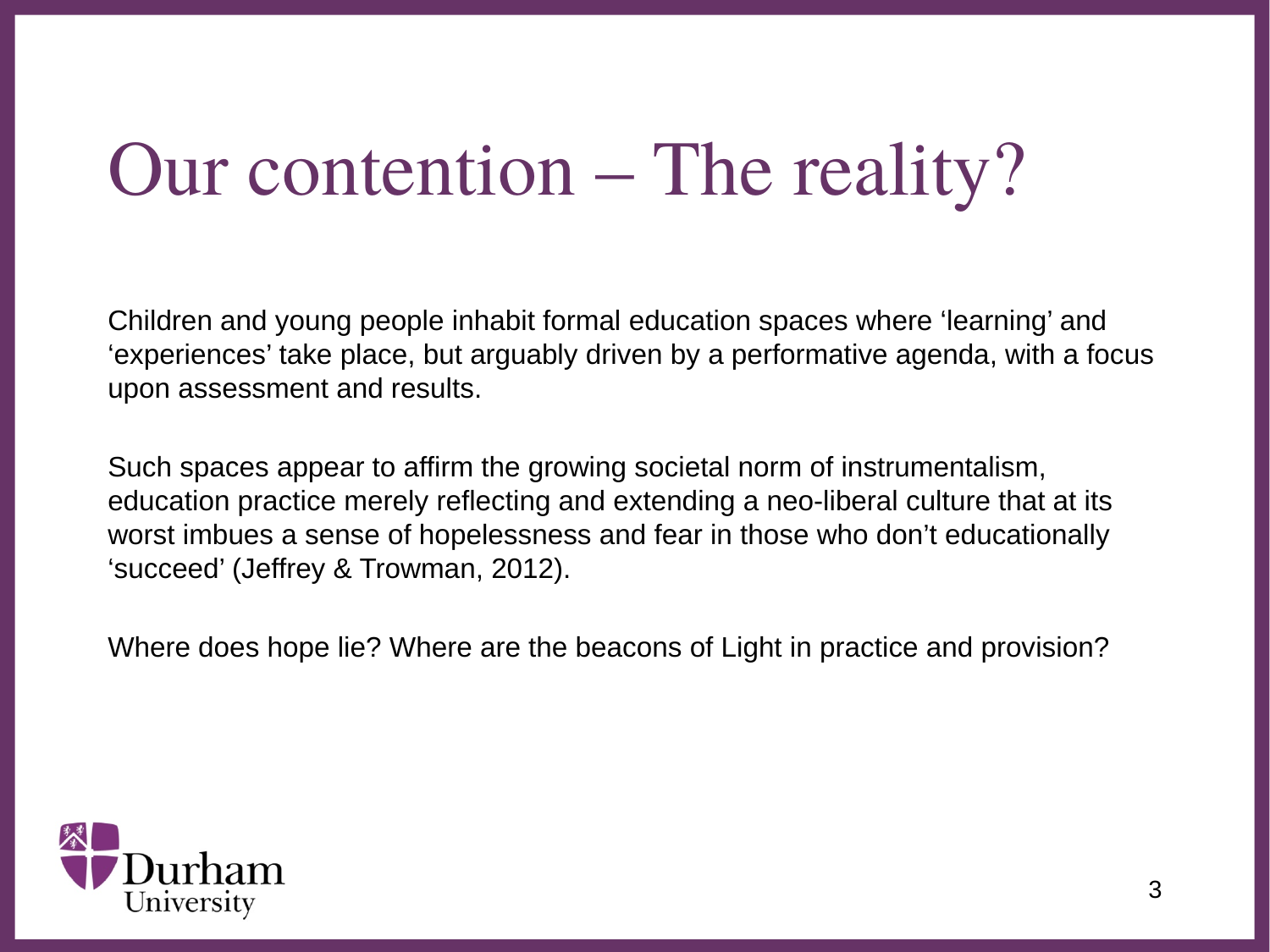

# Our contention – The reality?
Children and young people inhabit formal education spaces where ‘learning’ and ‘experiences’ take place, but arguably driven by a performative agenda, with a focus upon assessment and results.

Such spaces appear to affirm the growing societal norm of instrumentalism, education practice merely reflecting and extending a neo-liberal culture that at its worst imbues a sense of hopelessness and fear in those who don’t educationally ‘succeed’ (Jeffrey & Trowman, 2012).

Where does hope lie? Where are the beacons of Light in practice and provision?

3